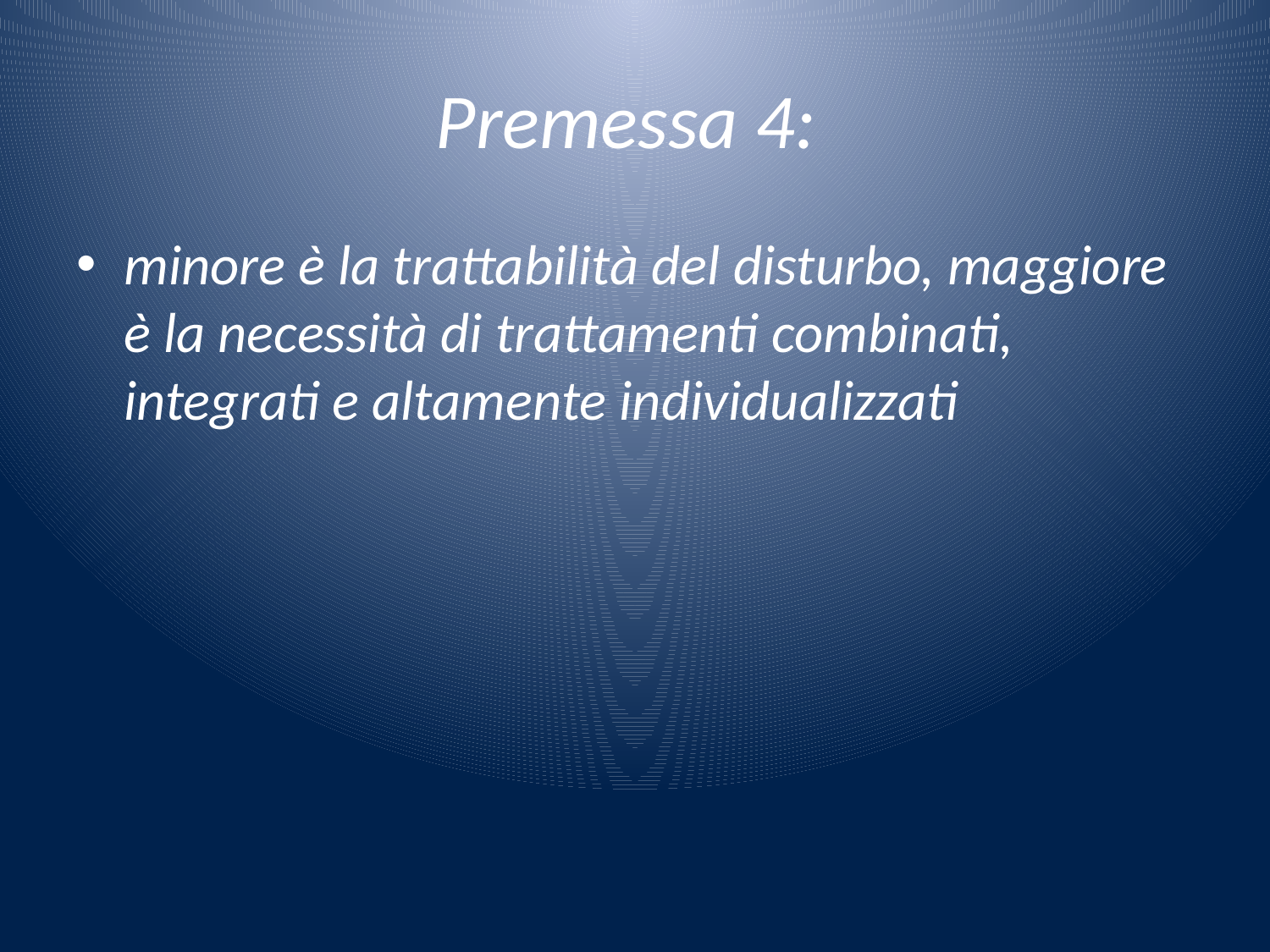

# Premessa 4:
minore è la trattabilità del disturbo, maggiore è la necessità di trattamenti combinati, integrati e altamente individualizzati